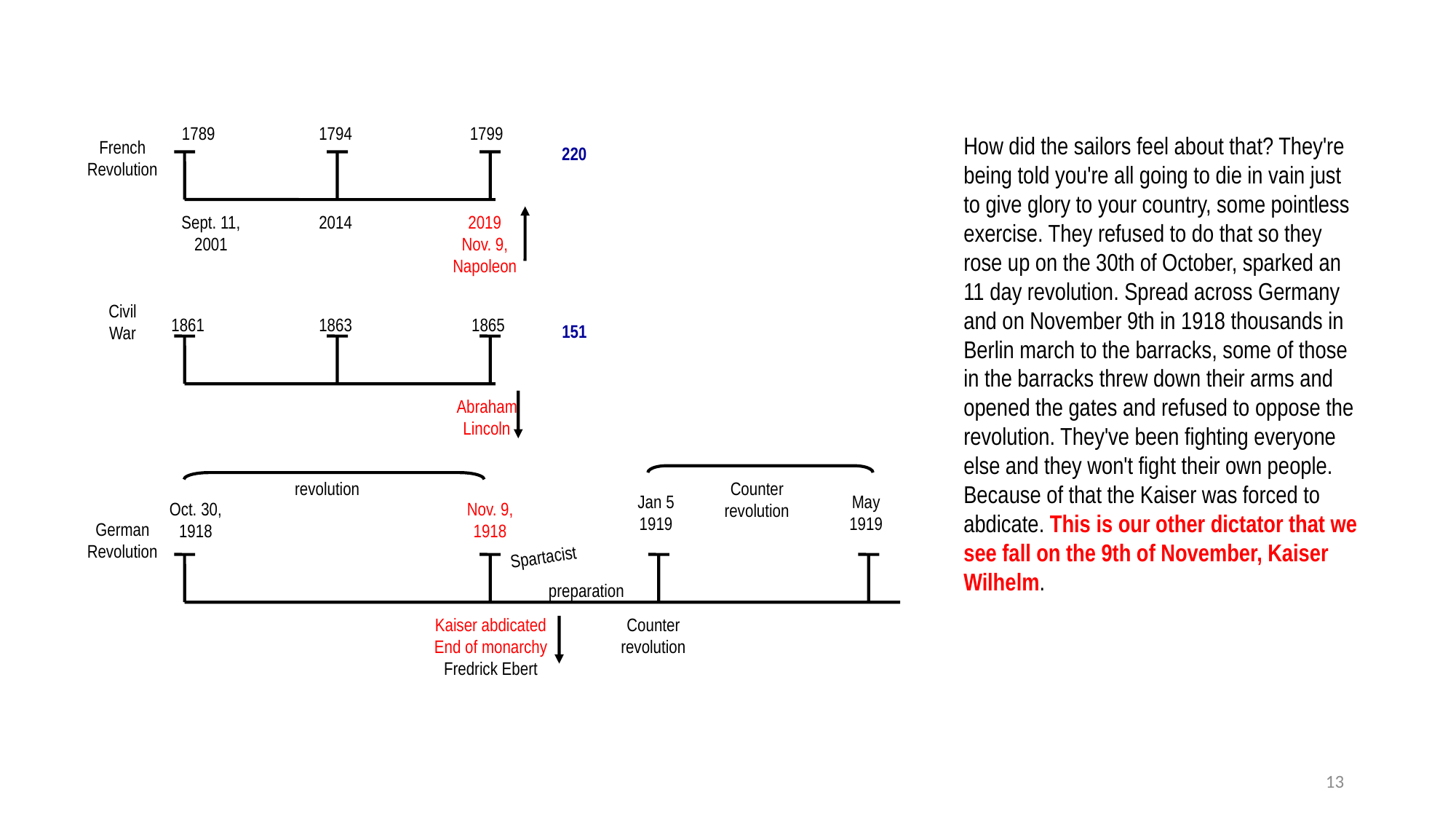

1789
1794
1799
How did the sailors feel about that? They're being told you're all going to die in vain just to give glory to your country, some pointless exercise. They refused to do that so they rose up on the 30th of October, sparked an 11 day revolution. Spread across Germany and on November 9th in 1918 thousands in Berlin march to the barracks, some of those in the barracks threw down their arms and opened the gates and refused to oppose the revolution. They've been fighting everyone else and they won't fight their own people. Because of that the Kaiser was forced to abdicate. This is our other dictator that we see fall on the 9th of November, Kaiser Wilhelm.

French
Revolution
220

Sept. 11,
2001
2014
2019
Nov. 9,
Napoleon

Civil
War
1861
1863
1865
151

Abraham Lincoln

revolution
Counter
revolution
Jan 5
1919
May
1919
Oct. 30,
1918
Nov. 9,
1918
German
Revolution
Spartacist

preparation

Kaiser abdicated
End of monarchy
Fredrick Ebert
Counter
revolution

13